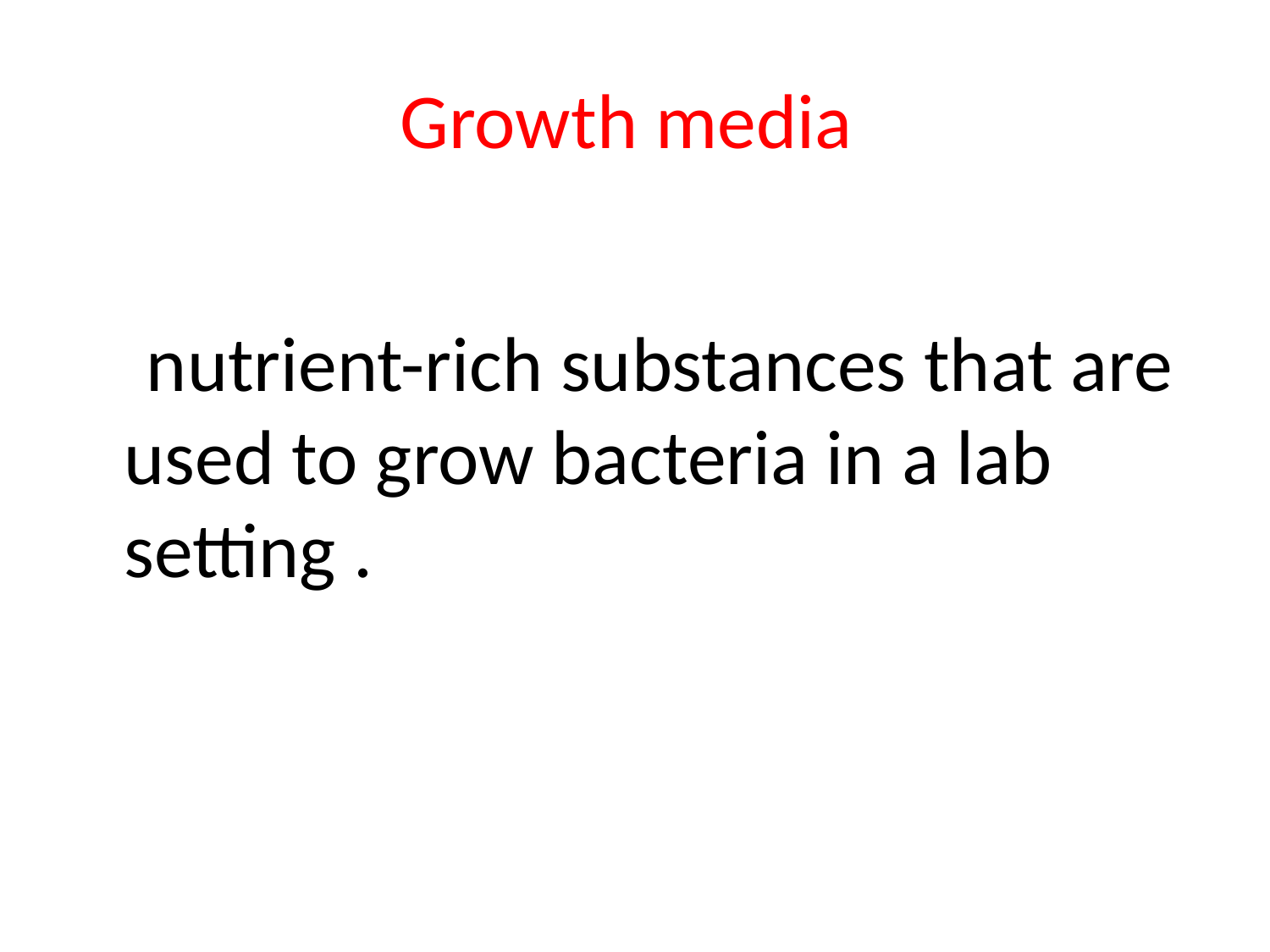

# Growth media
    nutrient-rich substances that are used to grow bacteria in a lab setting .